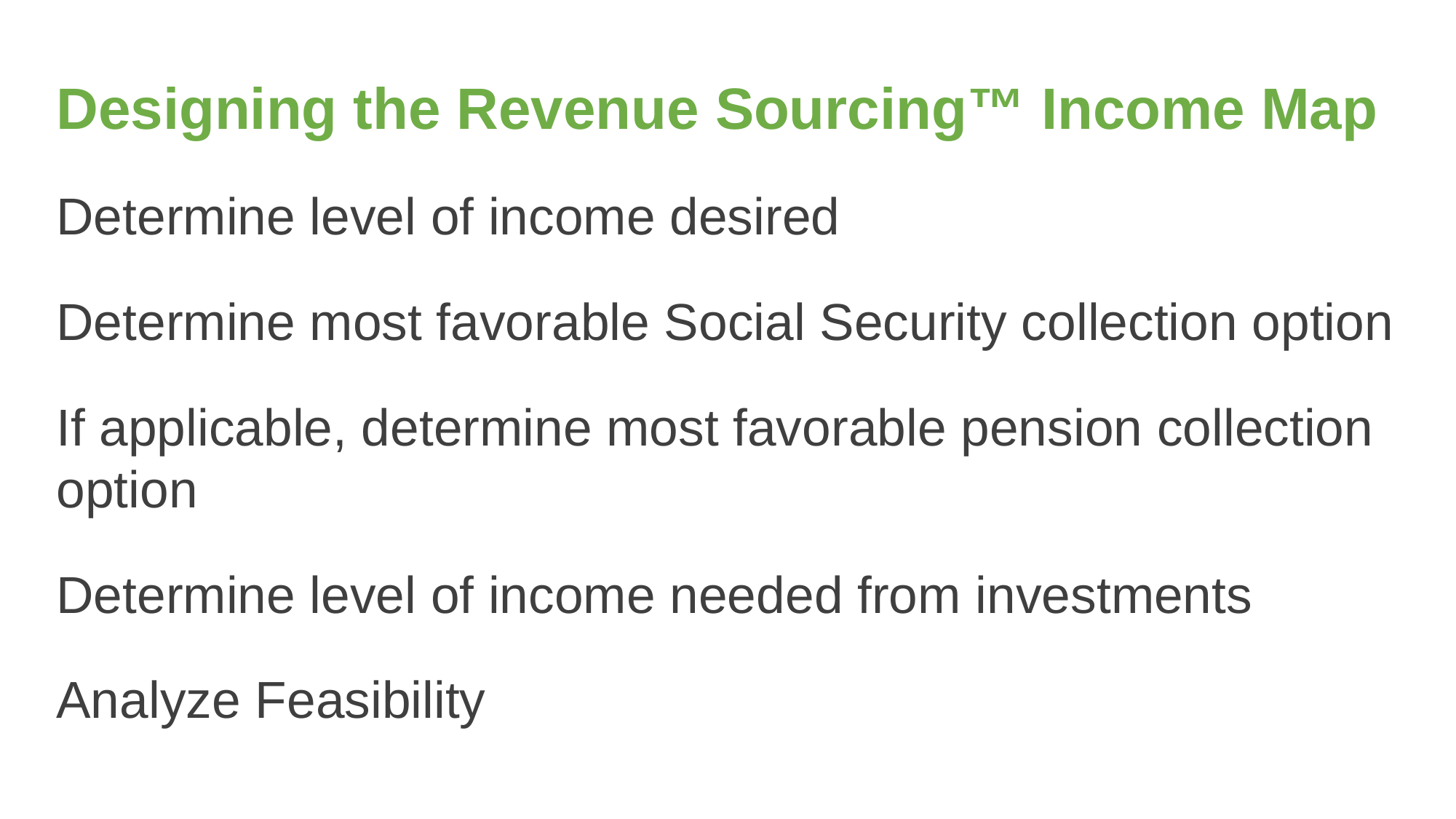

# Designing the Revenue Sourcing™ Income Map
Determine level of income desired
Determine most favorable Social Security collection option
If applicable, determine most favorable pension collection option
Determine level of income needed from investments
Analyze Feasibility